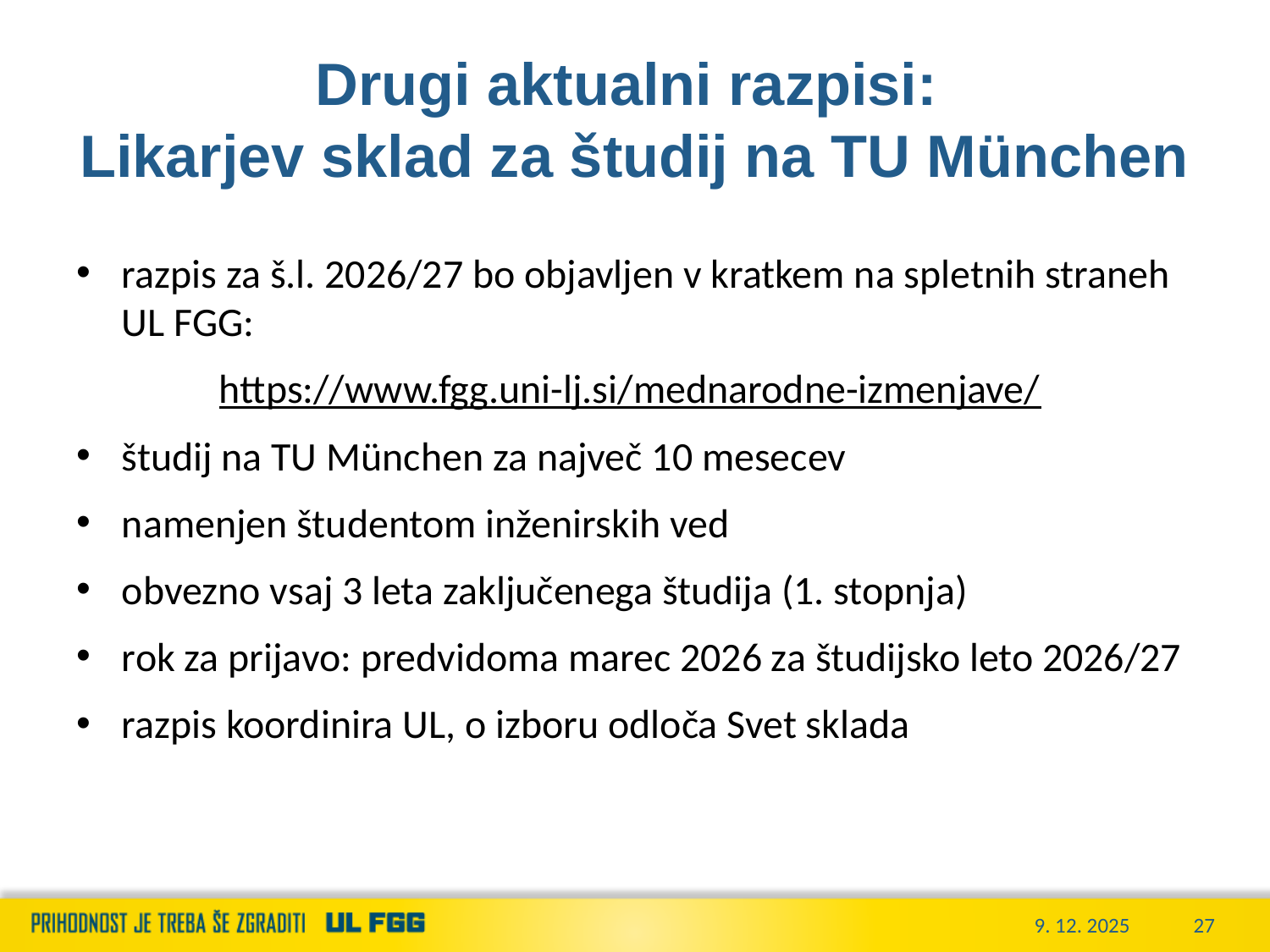

# Drugi aktualni razpisi: Likarjev sklad za študij na TU München

razpis za š.l. 2026/27 bo objavljen v kratkem na spletnih straneh UL FGG:
https://www.fgg.uni-lj.si/mednarodne-izmenjave/
študij na TU München za največ 10 mesecev
namenjen študentom inženirskih ved
obvezno vsaj 3 leta zaključenega študija (1. stopnja)
rok za prijavo: predvidoma marec 2026 za študijsko leto 2026/27
razpis koordinira UL, o izboru odloča Svet sklada

9. 12. 2025
27